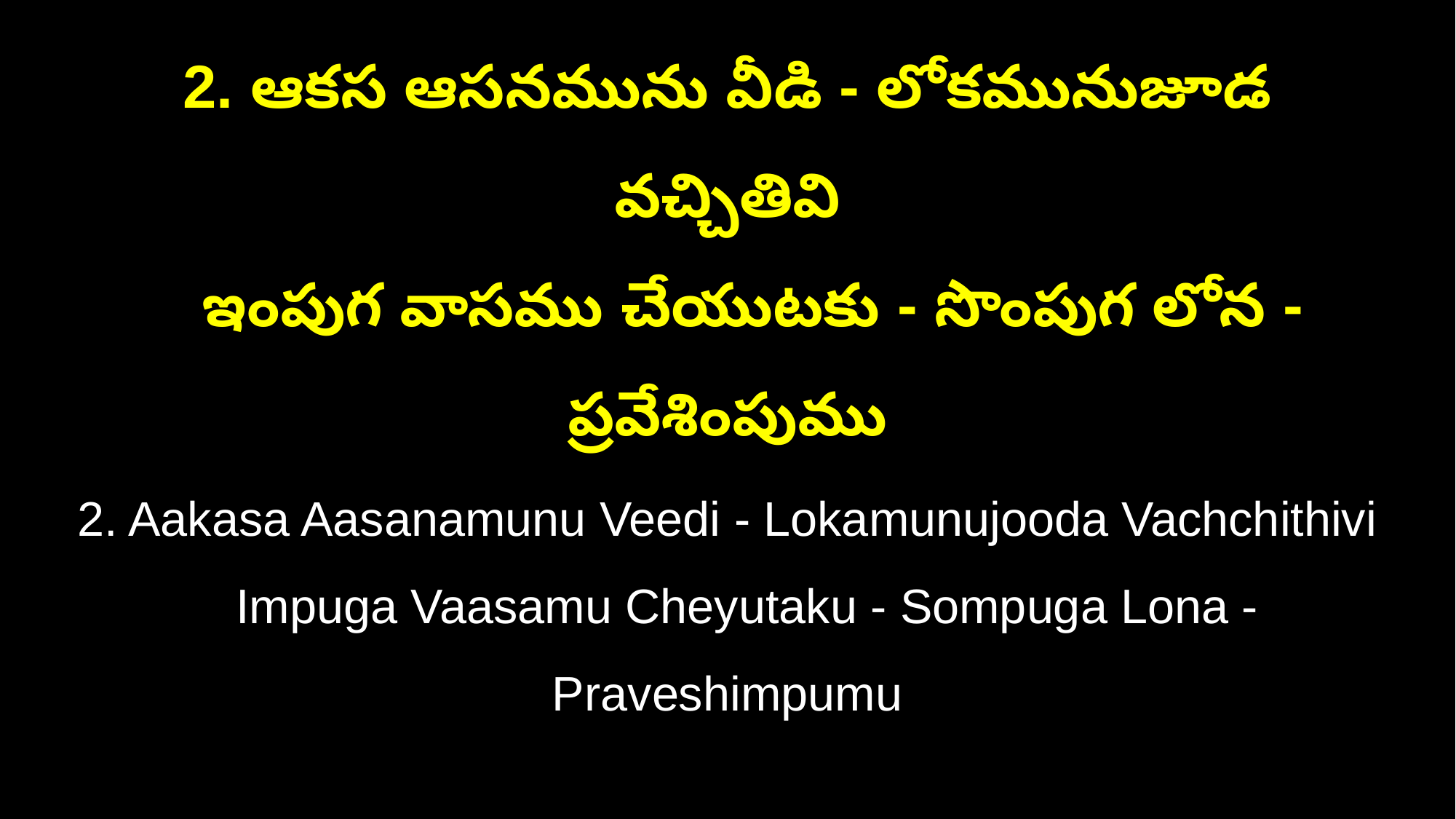

2. ఆకస ఆసనమును వీడి - లోకమునుజూడ వచ్చితివి
   ఇంపుగ వాసము చేయుటకు - సొంపుగ లోన - ప్రవేశింపుము
2. Aakasa Aasanamunu Veedi - Lokamunujooda Vachchithivi
   Impuga Vaasamu Cheyutaku - Sompuga Lona - Praveshimpumu